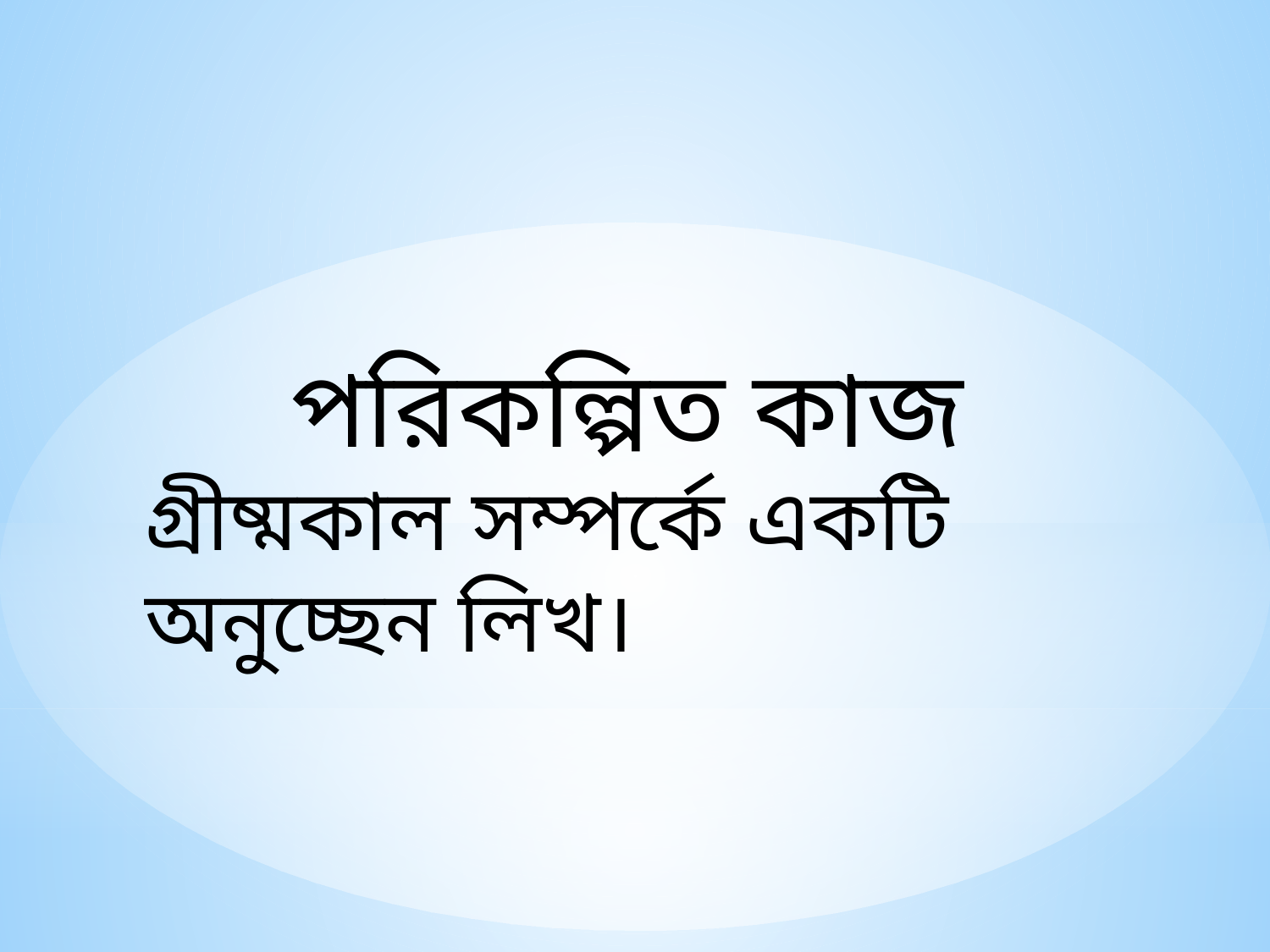

পরিকল্পিত কাজ
গ্রীষ্মকাল সম্পর্কে একটি অনুচ্ছেন লিখ।